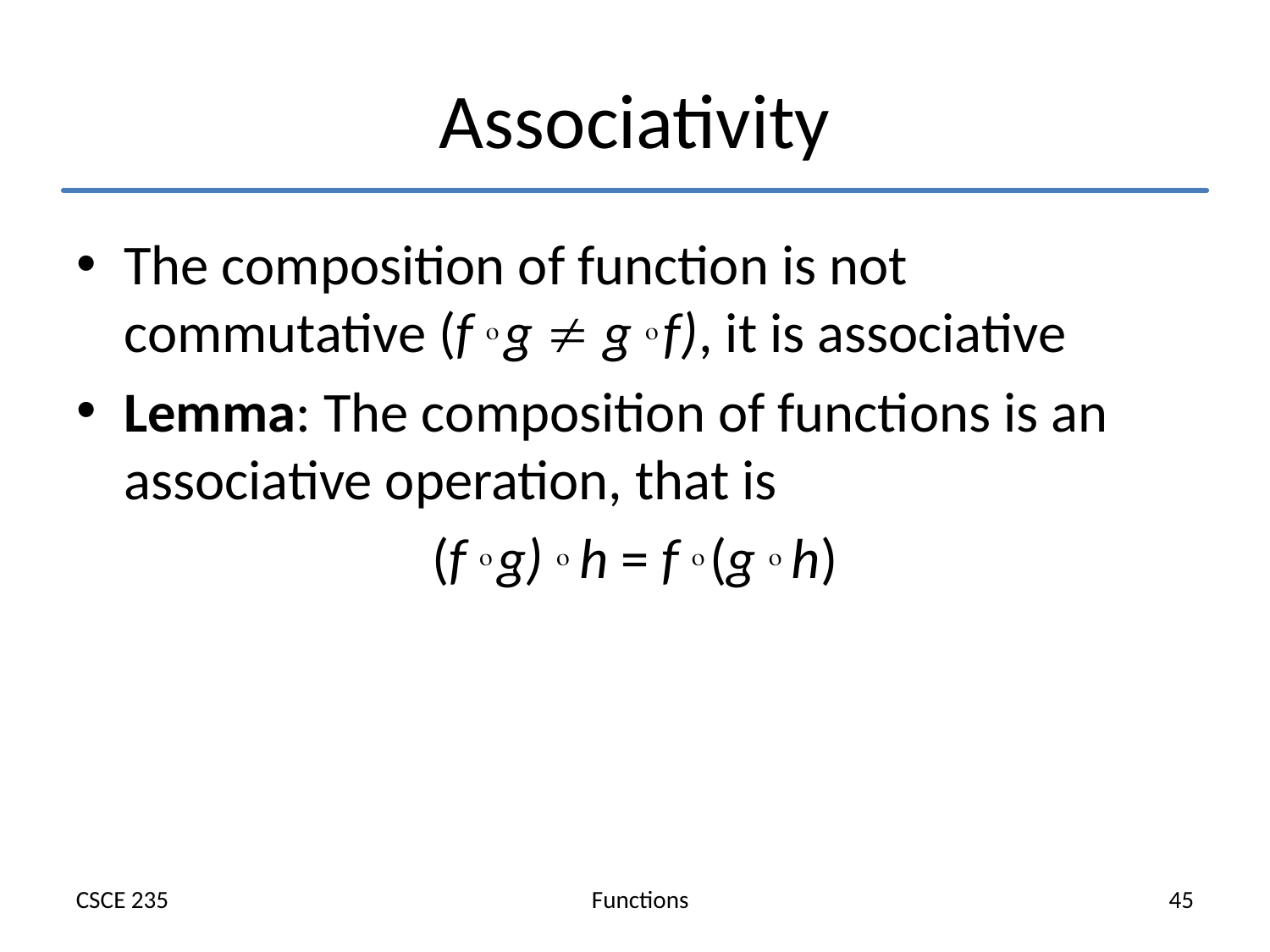

# Associativity
The composition of function is not commutative (f ο g ≠ g ο f), it is associative
Lemma: The composition of functions is an associative operation, that is
(f ο g) ο  h = f ο (g ο  h)